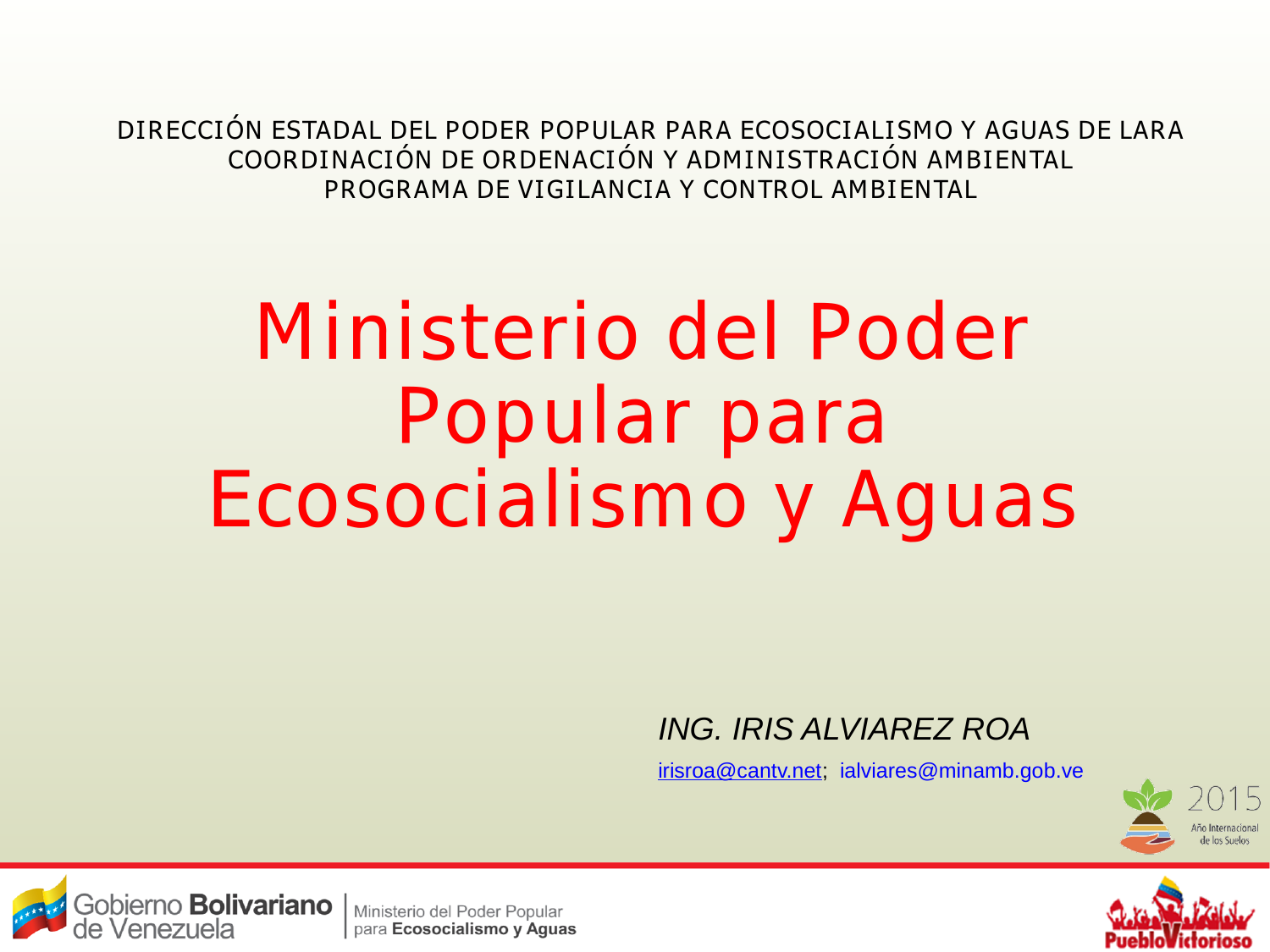

DIRECCIÓN ESTADAL DEL PODER POPULAR PARA ECOSOCIALISMO Y AGUAS DE LARA
COORDINACIÓN DE ORDENACIÓN Y ADMINISTRACIÓN AMBIENTAL
PROGRAMA DE VIGILANCIA Y CONTROL AMBIENTAL
Ministerio del Poder Popular para Ecosocialismo y Aguas
ING. IRIS ALVIAREZ ROA
irisroa@cantv.net;  ialviares@minamb.gob.ve